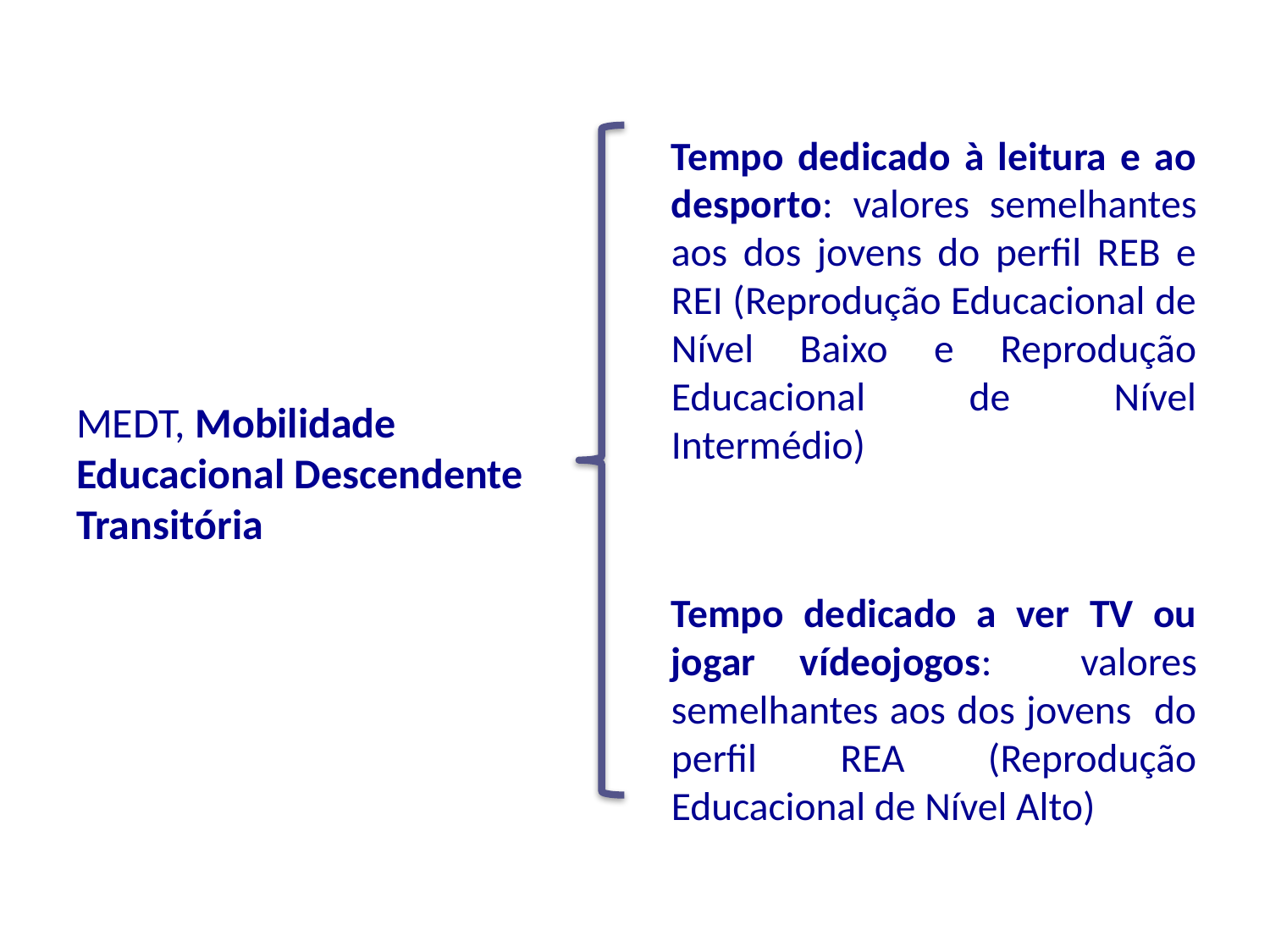

Tempo dedicado à leitura e ao desporto: valores semelhantes aos dos jovens do perfil REB e REI (Reprodução Educacional de Nível Baixo e Reprodução Educacional de Nível Intermédio)

Tempo dedicado a ver TV ou jogar vídeojogos:  valores semelhantes aos dos jovens  do perfil REA (Reprodução Educacional de Nível Alto)

MEDT, Mobilidade Educacional Descendente Transitória